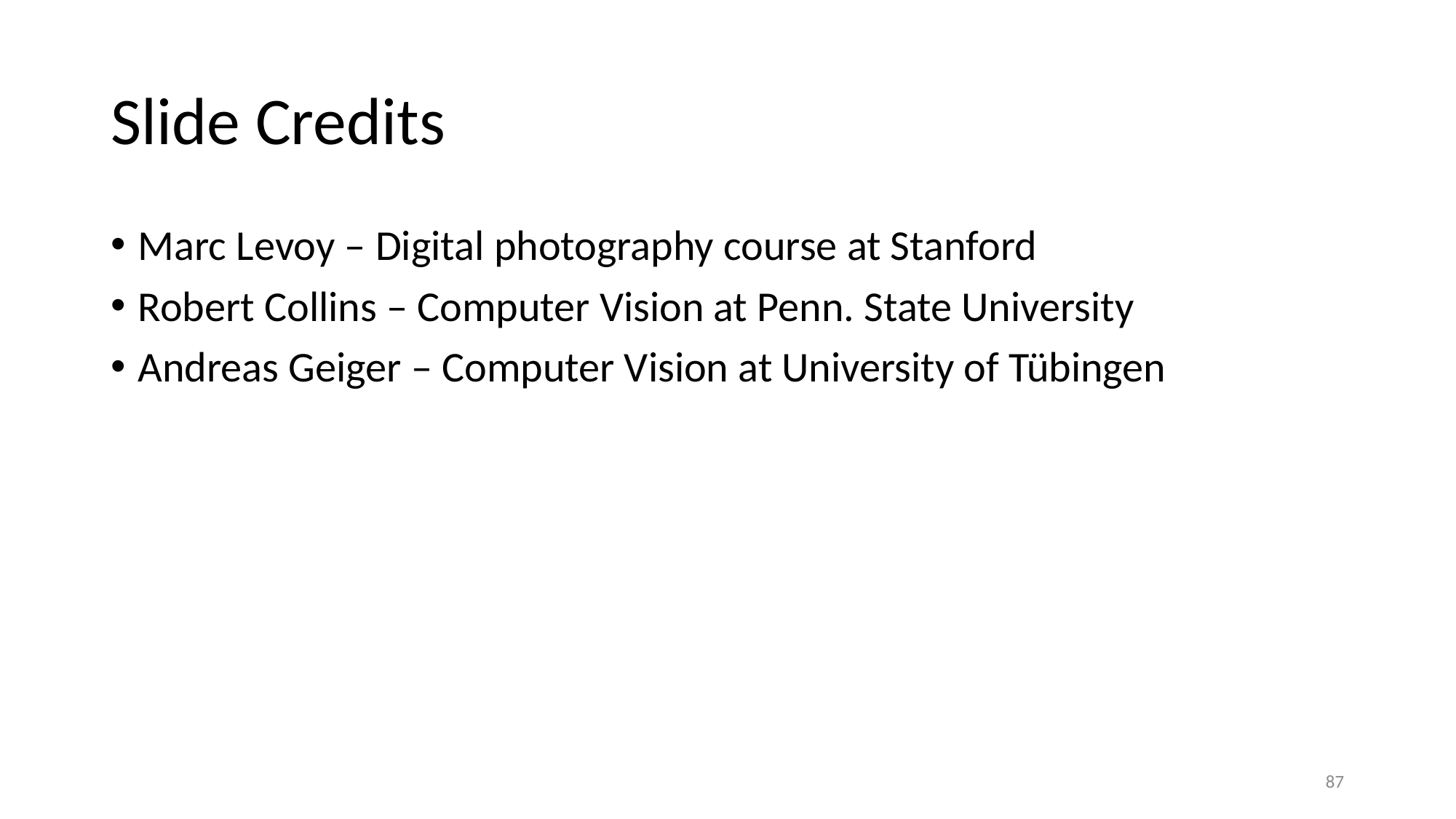

# Slide Credits
Marc Levoy – Digital photography course at Stanford
Robert Collins – Computer Vision at Penn. State University
Andreas Geiger – Computer Vision at University of Tübingen
87